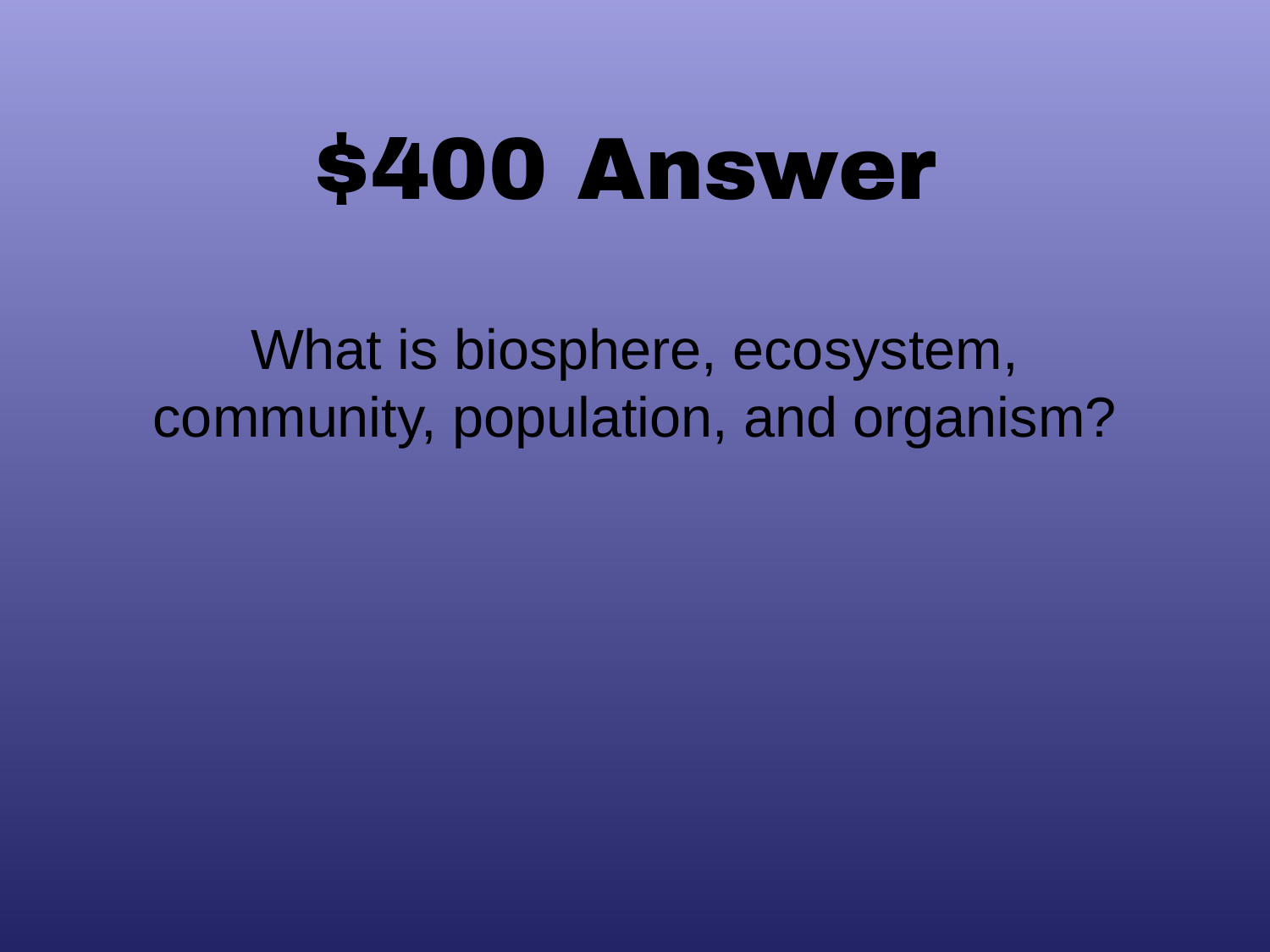

# $400 Answer
What is biosphere, ecosystem, community, population, and organism?